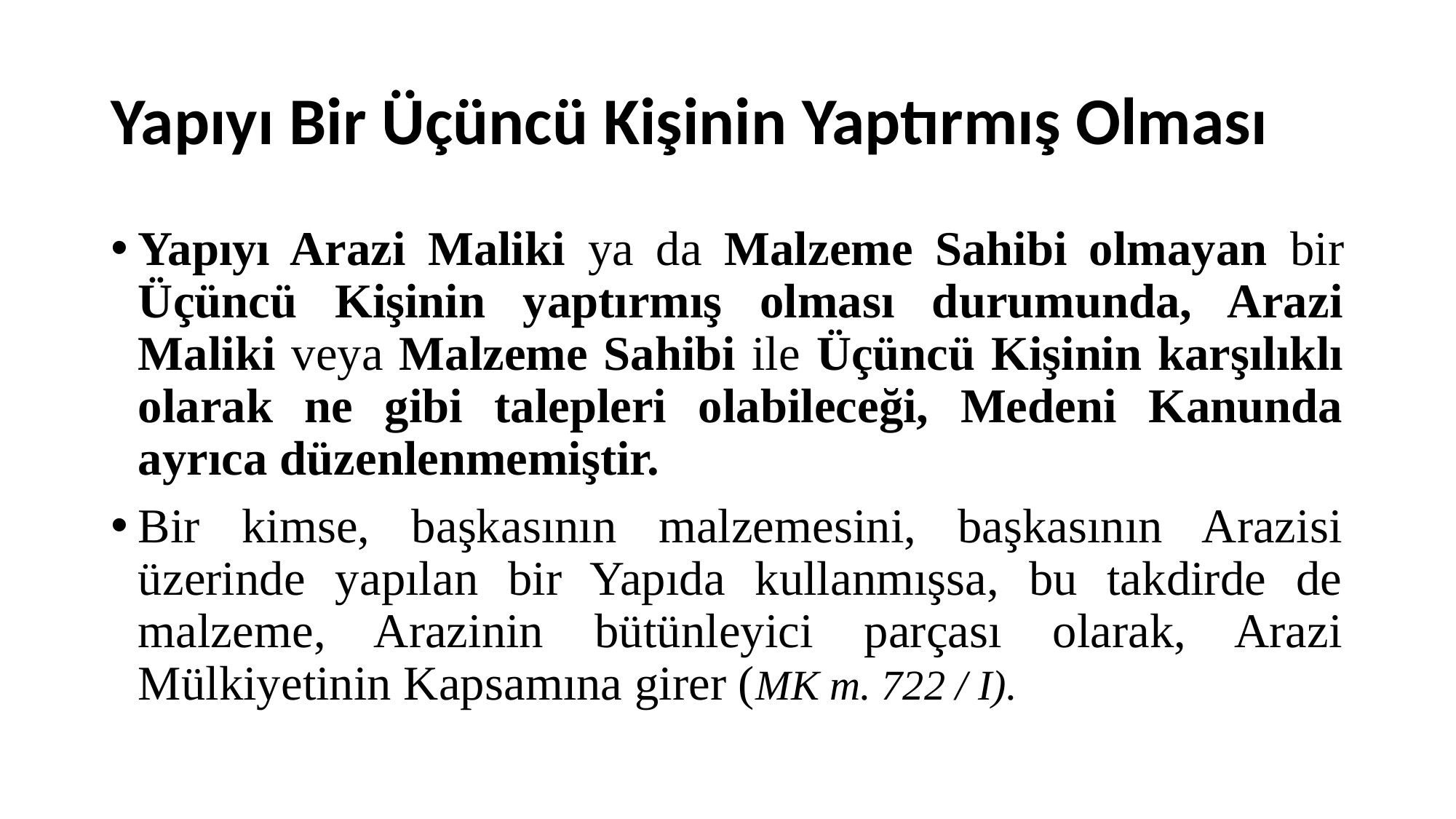

# Yapıyı Bir Üçüncü Kişinin Yaptırmış Olması
Yapıyı Arazi Maliki ya da Malzeme Sahibi olmayan bir Üçüncü Kişinin yaptırmış olması durumunda, Arazi Maliki veya Malzeme Sahibi ile Üçüncü Kişinin karşılıklı olarak ne gibi talepleri olabileceği, Medeni Kanunda ayrıca düzenlenmemiştir.
Bir kimse, başkasının malzemesini, başkasının Arazisi üzerinde yapılan bir Yapıda kullanmışsa, bu takdirde de malzeme, Arazinin bütünleyici parçası olarak, Arazi Mülkiyetinin Kapsamına girer (MK m. 722 / I).